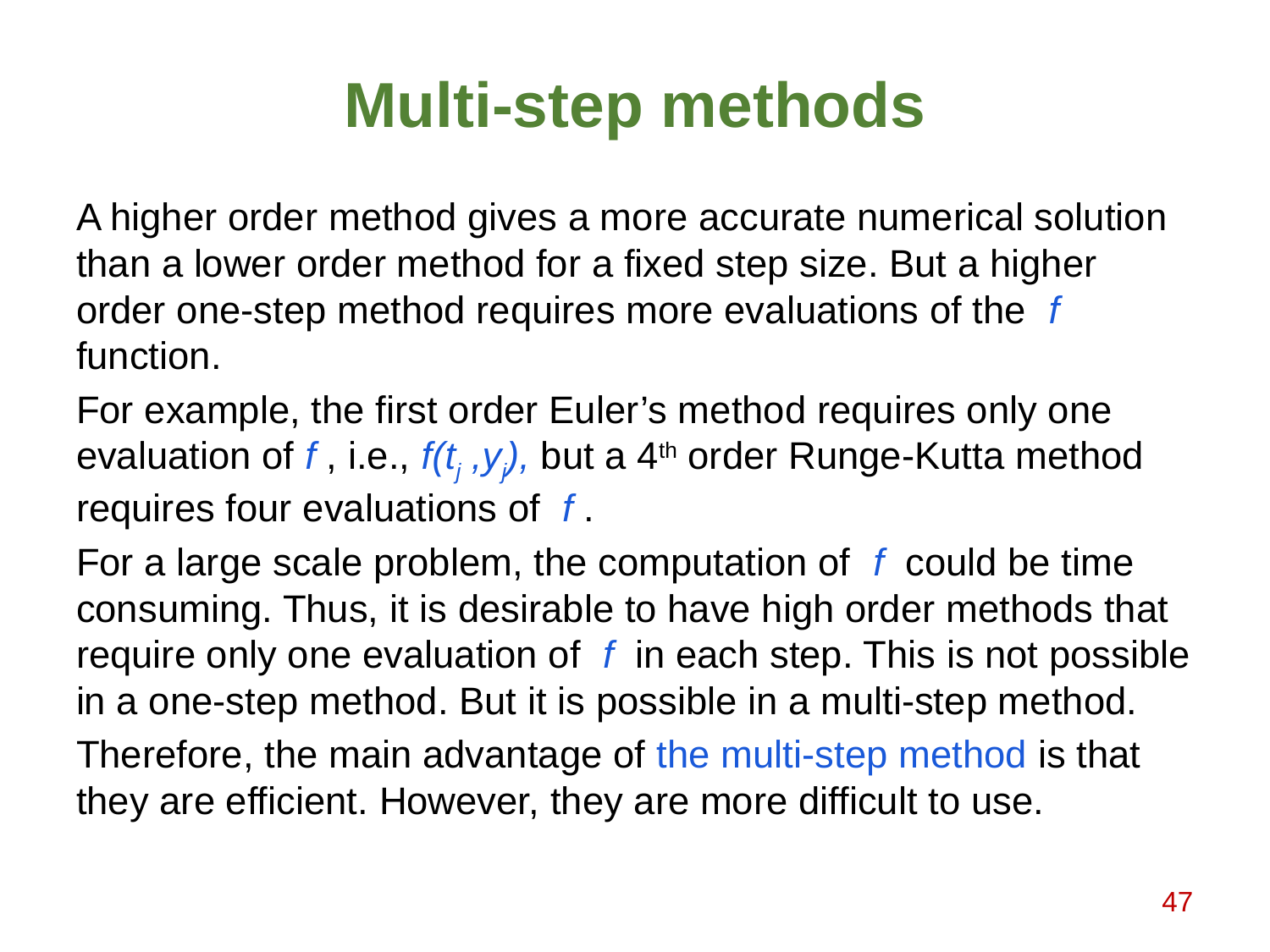

# Multi-step methods
A higher order method gives a more accurate numerical solution than a lower order method for a fixed step size. But a higher order one-step method requires more evaluations of the  f  function.
For example, the first order Euler’s method requires only one evaluation of f , i.e., f(tj ,yj), but a 4th order Runge-Kutta method requires four evaluations of  f .
For a large scale problem, the computation of  f  could be time consuming. Thus, it is desirable to have high order methods that require only one evaluation of  f  in each step. This is not possible in a one-step method. But it is possible in a multi-step method.
Therefore, the main advantage of the multi-step method is that they are efficient. However, they are more difficult to use.
47